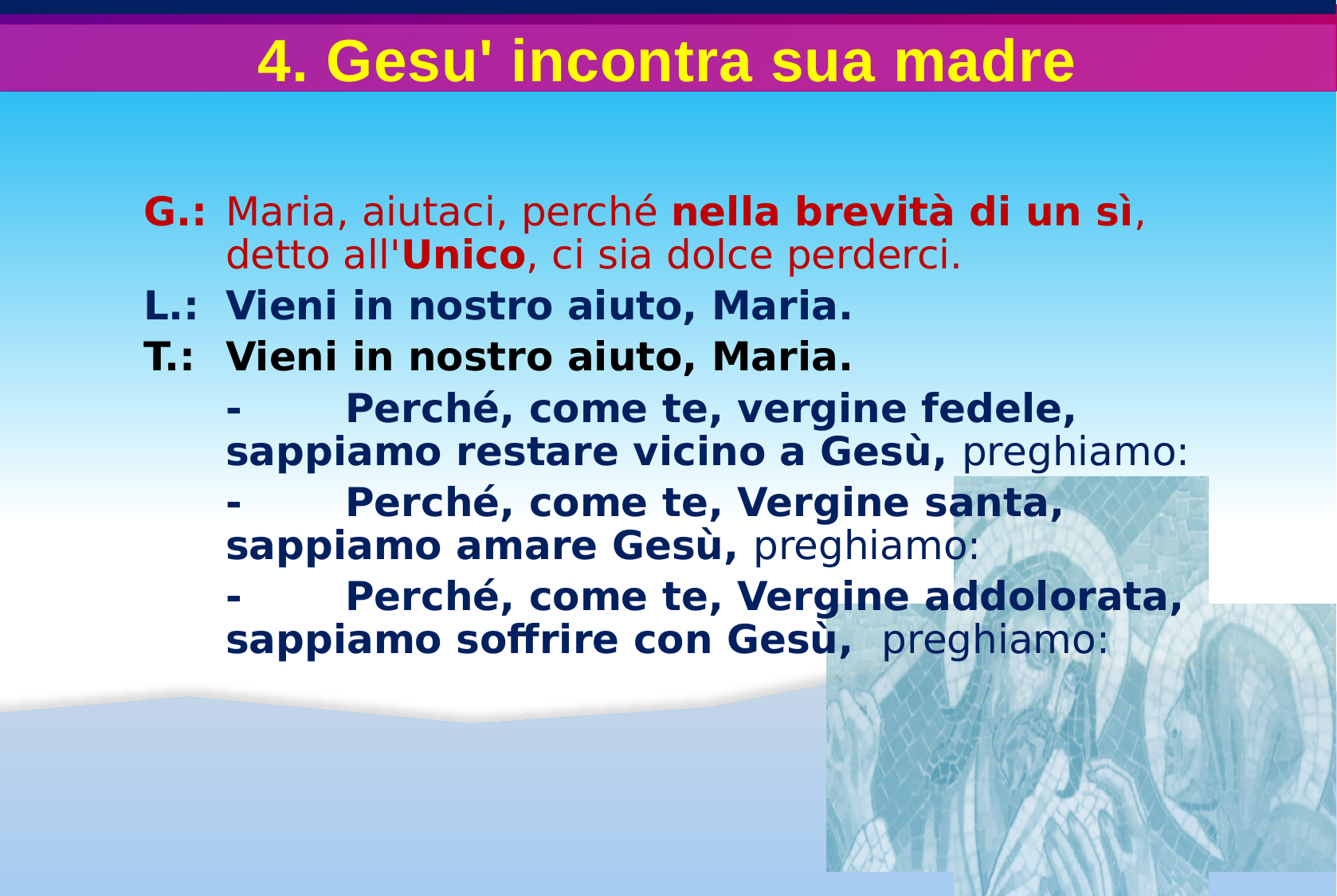

# 4. Gesu' incontra sua madre
G.: 	Maria, aiutaci, perché nella brevità di un sì,
detto all'Unico, ci sia dolce perderci.
L.: 	Vieni in nostro aiuto, Maria.
T.: 	Vieni in nostro aiuto, Maria.
	-	Perché, come te, vergine fedele,
sappiamo restare vicino a Gesù, preghiamo:
	- 	Perché, come te, Vergine santa,
sappiamo amare Gesù, preghiamo:
	- 	Perché, come te, Vergine addolorata,
sappiamo soffrire con Gesù,  preghiamo: